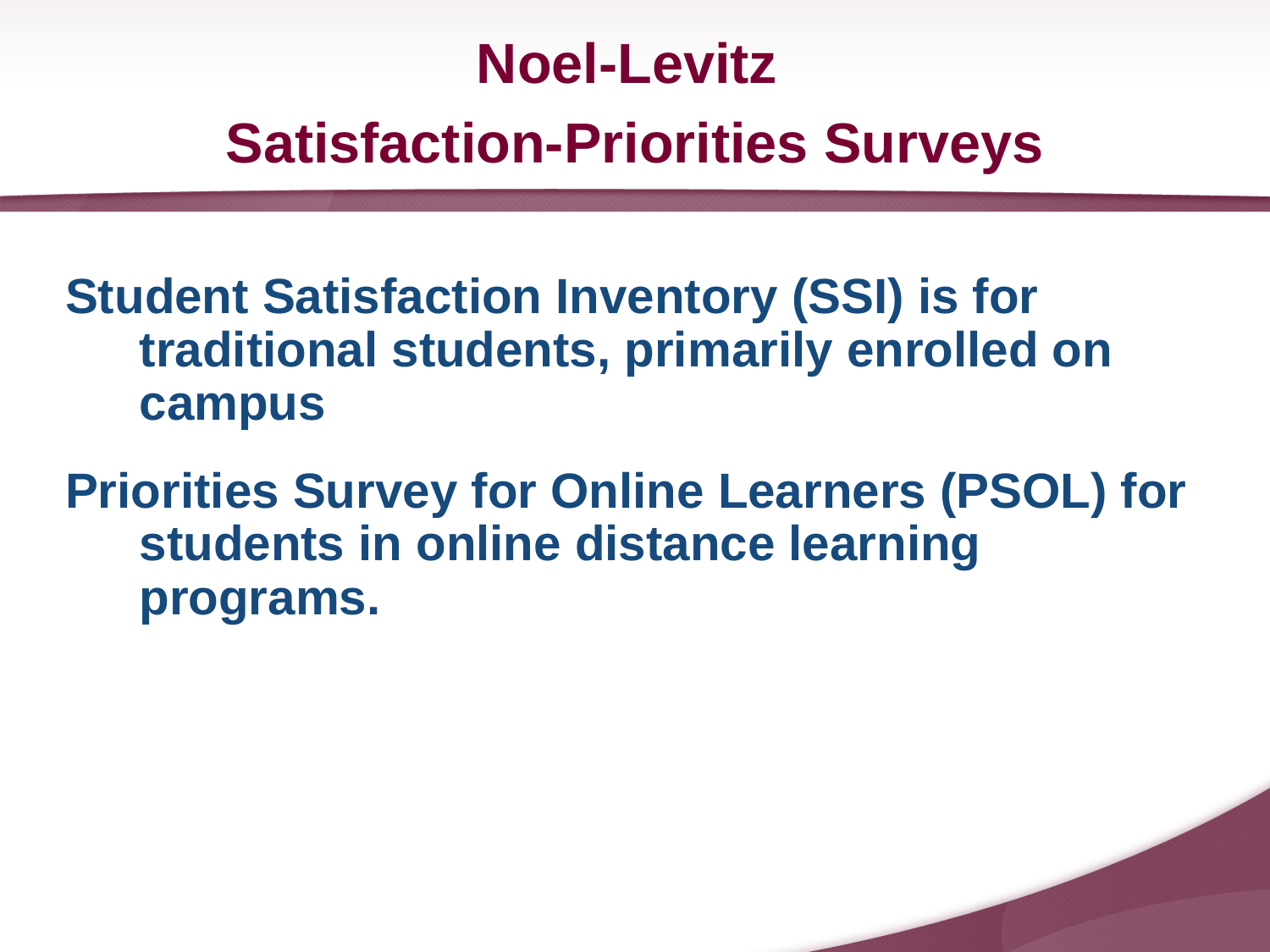

Noel-Levitz
Satisfaction-Priorities Surveys
Student Satisfaction Inventory (SSI) is for traditional students, primarily enrolled on campus

Priorities Survey for Online Learners (PSOL) for students in online distance learning programs.